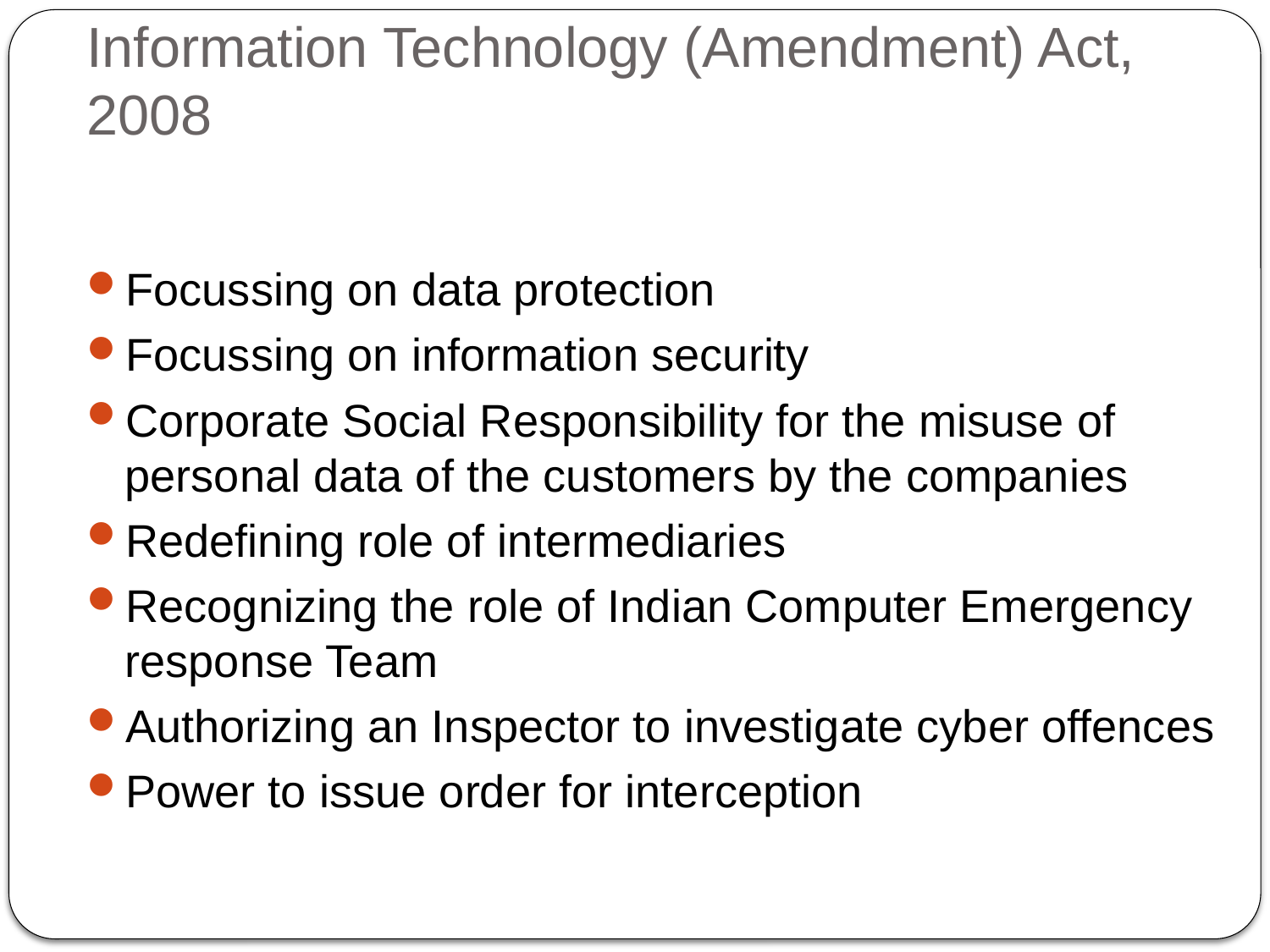

# Information Technology (Amendment) Act, 2008
Focussing on data protection
Focussing on information security
Corporate Social Responsibility for the misuse of personal data of the customers by the companies
Redefining role of intermediaries
Recognizing the role of Indian Computer Emergency response Team
Authorizing an Inspector to investigate cyber offences
Power to issue order for interception